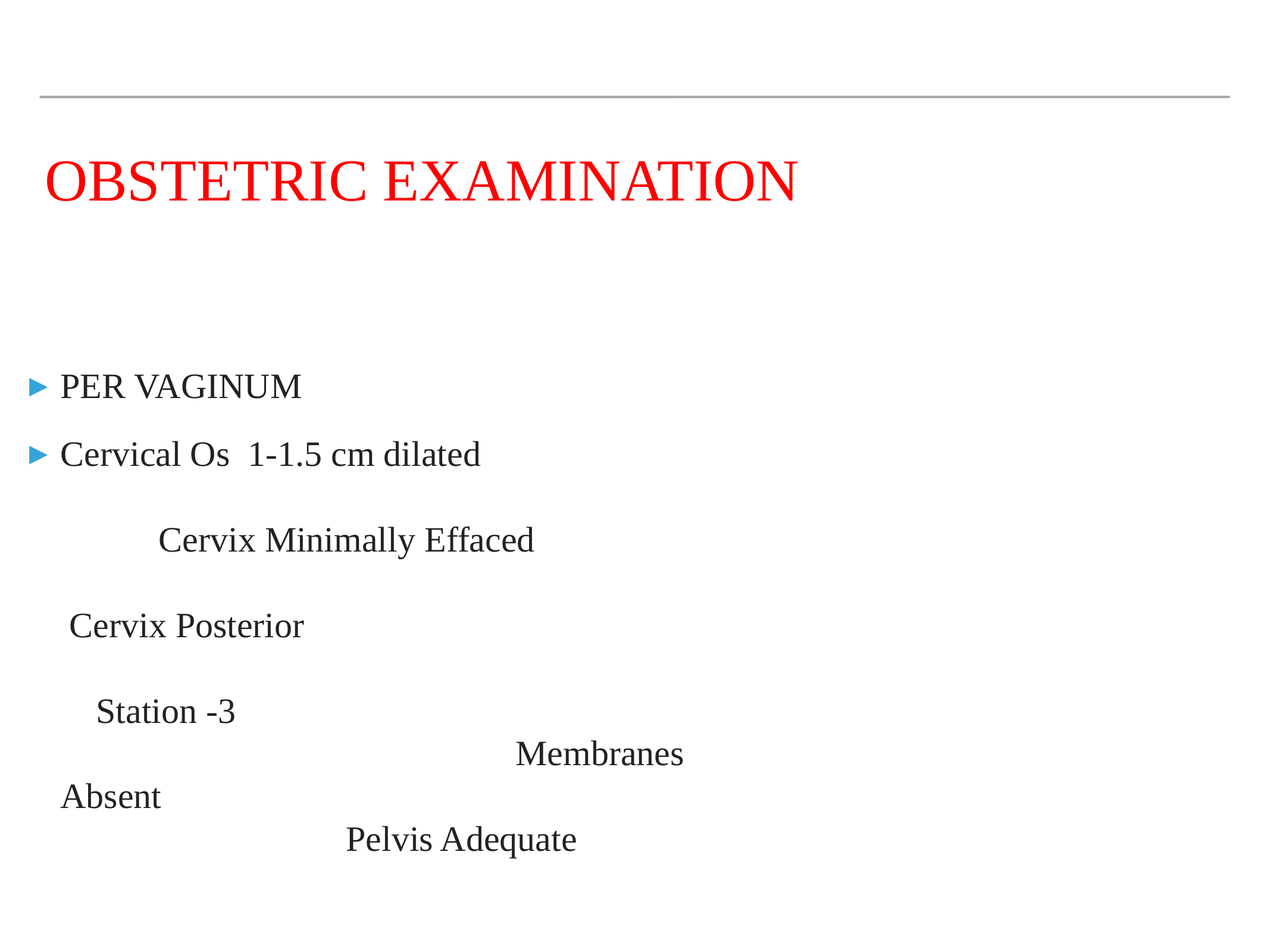

# Obstetric examination

PER VAGINUM
Cervical Os  1-1.5 cm dilated                                                                                                                      Cervix Minimally Effaced                                                                                                      Cervix Posterior                                                                                                                                   Station -3                                                                                                            Membranes Absent                                                                                                  Pelvis Adequate